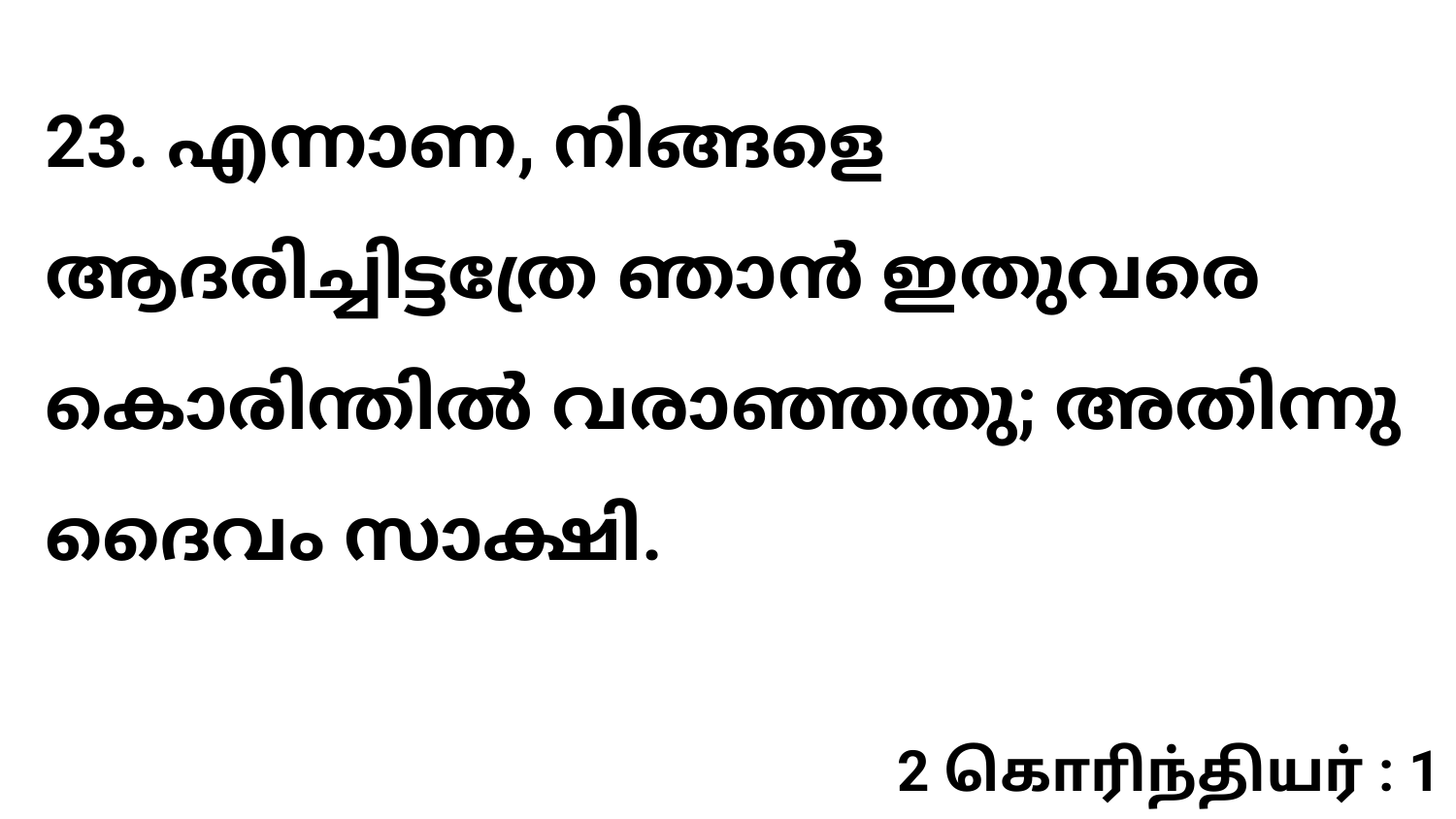

23. എന്നാണ, നിങ്ങളെ ആദരിച്ചിട്ടത്രേ ഞാൻ ഇതുവരെ കൊരിന്തിൽ വരാഞ്ഞതു; അതിന്നു ദൈവം സാക്ഷി.
2 கொரிந்தியர் : 1